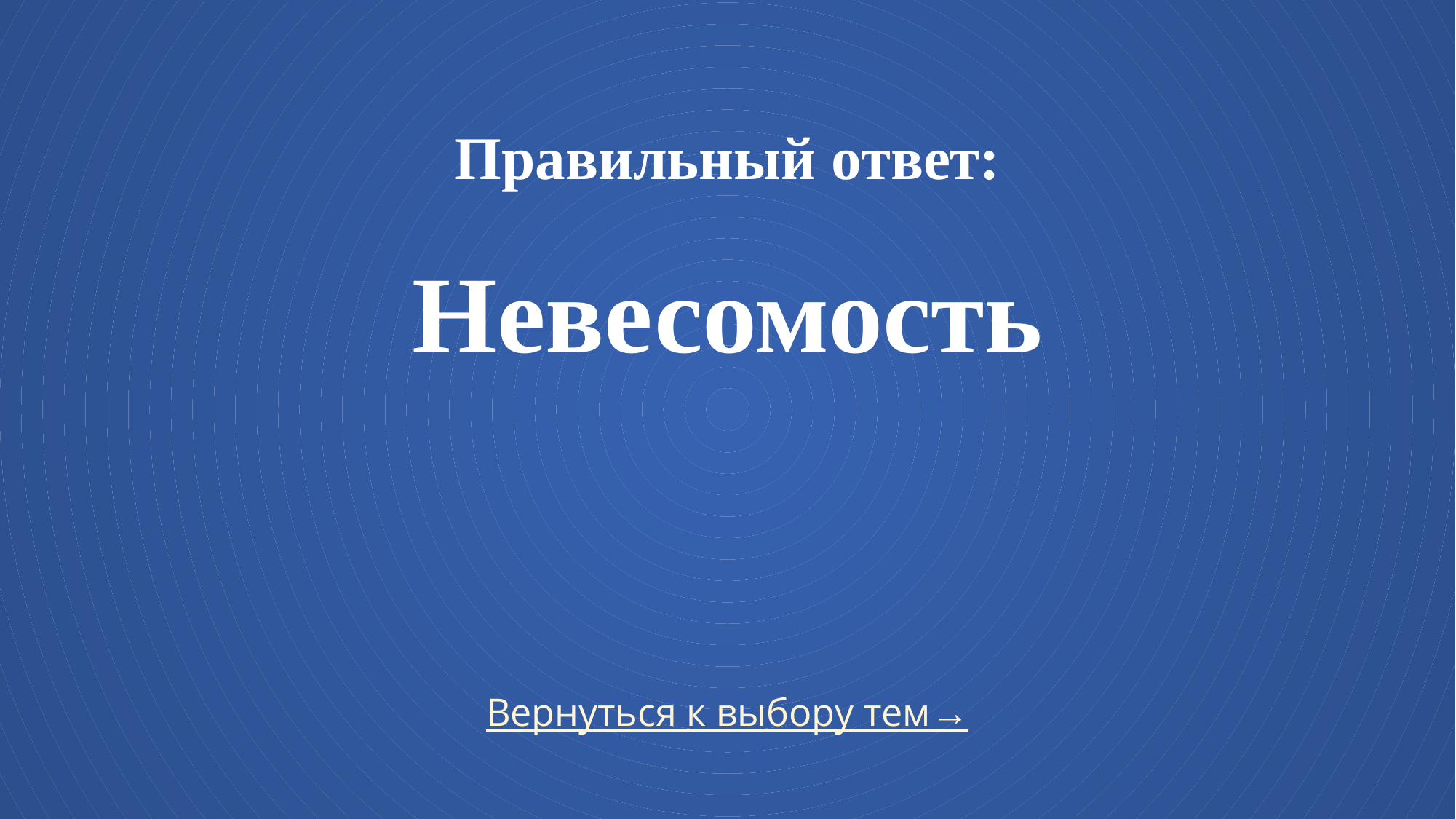

# Правильный ответ: Невесомость
Вернуться к выбору тем→